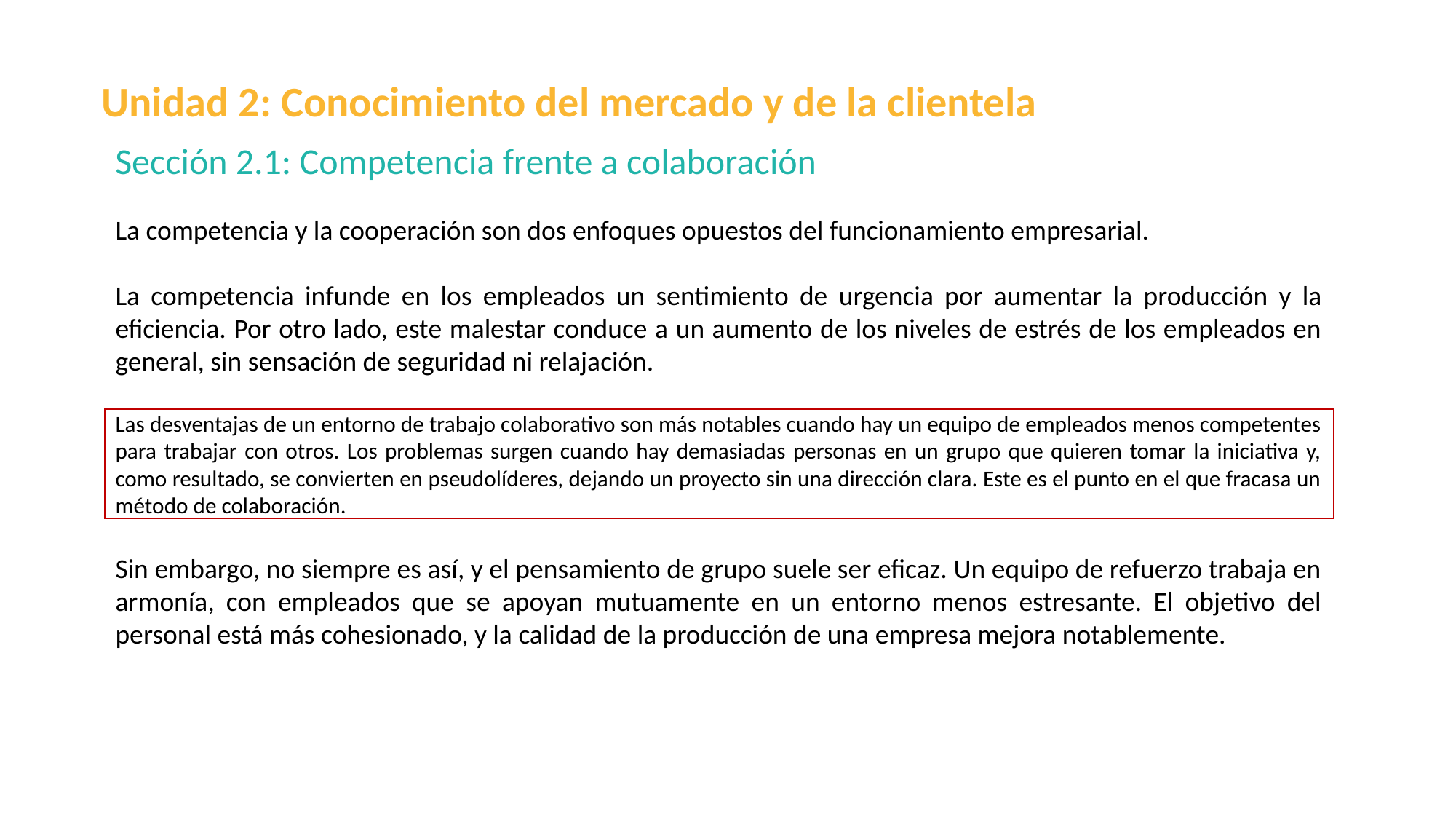

Unidad 2: Conocimiento del mercado y de la clientela
Sección 2.1: Competencia frente a colaboración
La competencia y la cooperación son dos enfoques opuestos del funcionamiento empresarial.

La competencia infunde en los empleados un sentimiento de urgencia por aumentar la producción y la eficiencia. Por otro lado, este malestar conduce a un aumento de los niveles de estrés de los empleados en general, sin sensación de seguridad ni relajación.

Las desventajas de un entorno de trabajo colaborativo son más notables cuando hay un equipo de empleados menos competentes para trabajar con otros. Los problemas surgen cuando hay demasiadas personas en un grupo que quieren tomar la iniciativa y, como resultado, se convierten en pseudolíderes, dejando un proyecto sin una dirección clara. Este es el punto en el que fracasa un método de colaboración.

Sin embargo, no siempre es así, y el pensamiento de grupo suele ser eficaz. Un equipo de refuerzo trabaja en armonía, con empleados que se apoyan mutuamente en un entorno menos estresante. El objetivo del personal está más cohesionado, y la calidad de la producción de una empresa mejora notablemente.